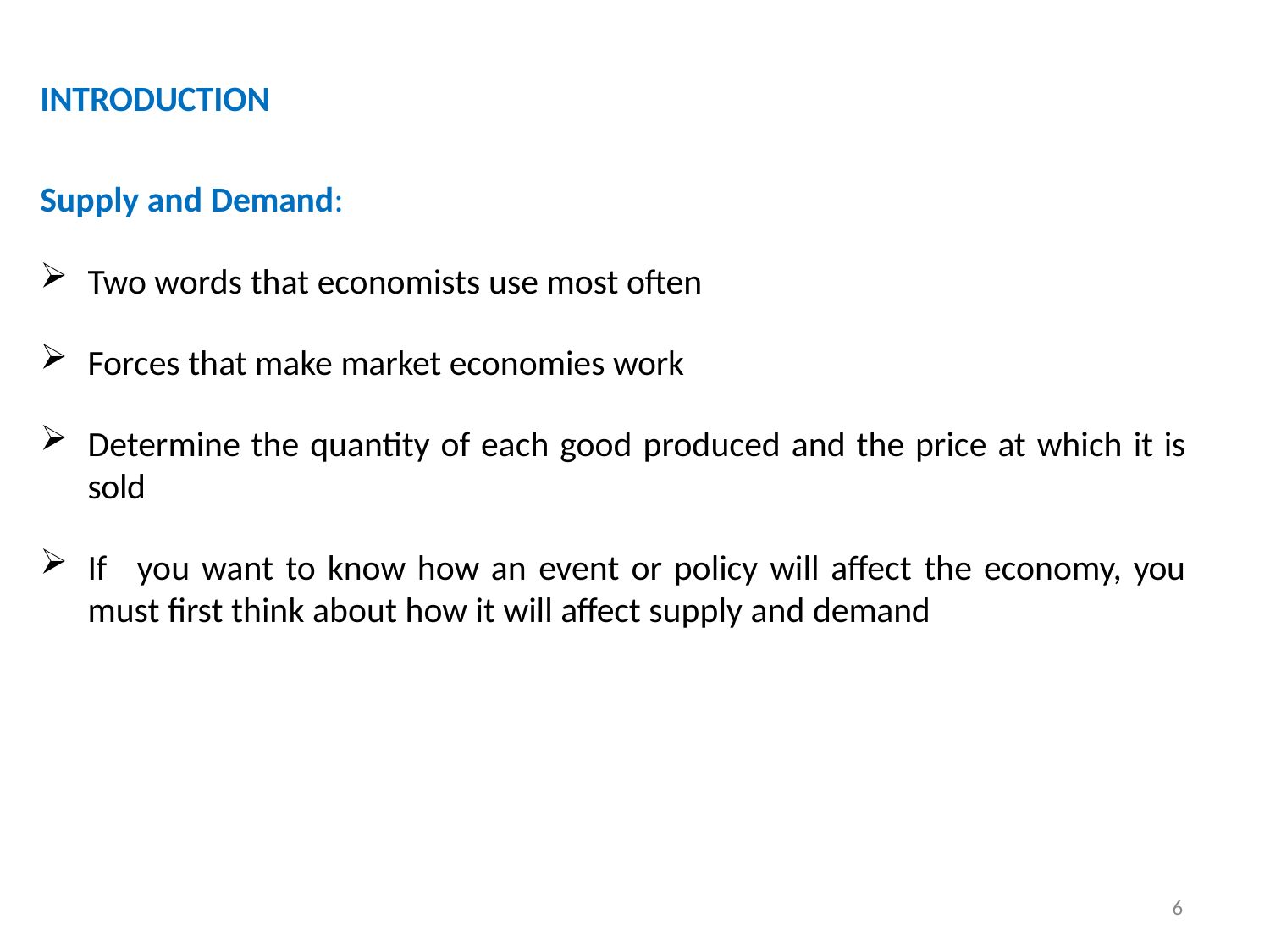

INTRODUCTION

Supply and Demand:
Two words that economists use most often
Forces that make market economies work
Determine the quantity of each good produced and the price at which it is sold
If	you want to know how an event or policy will affect the economy, you must first think about how it will affect supply and demand
6